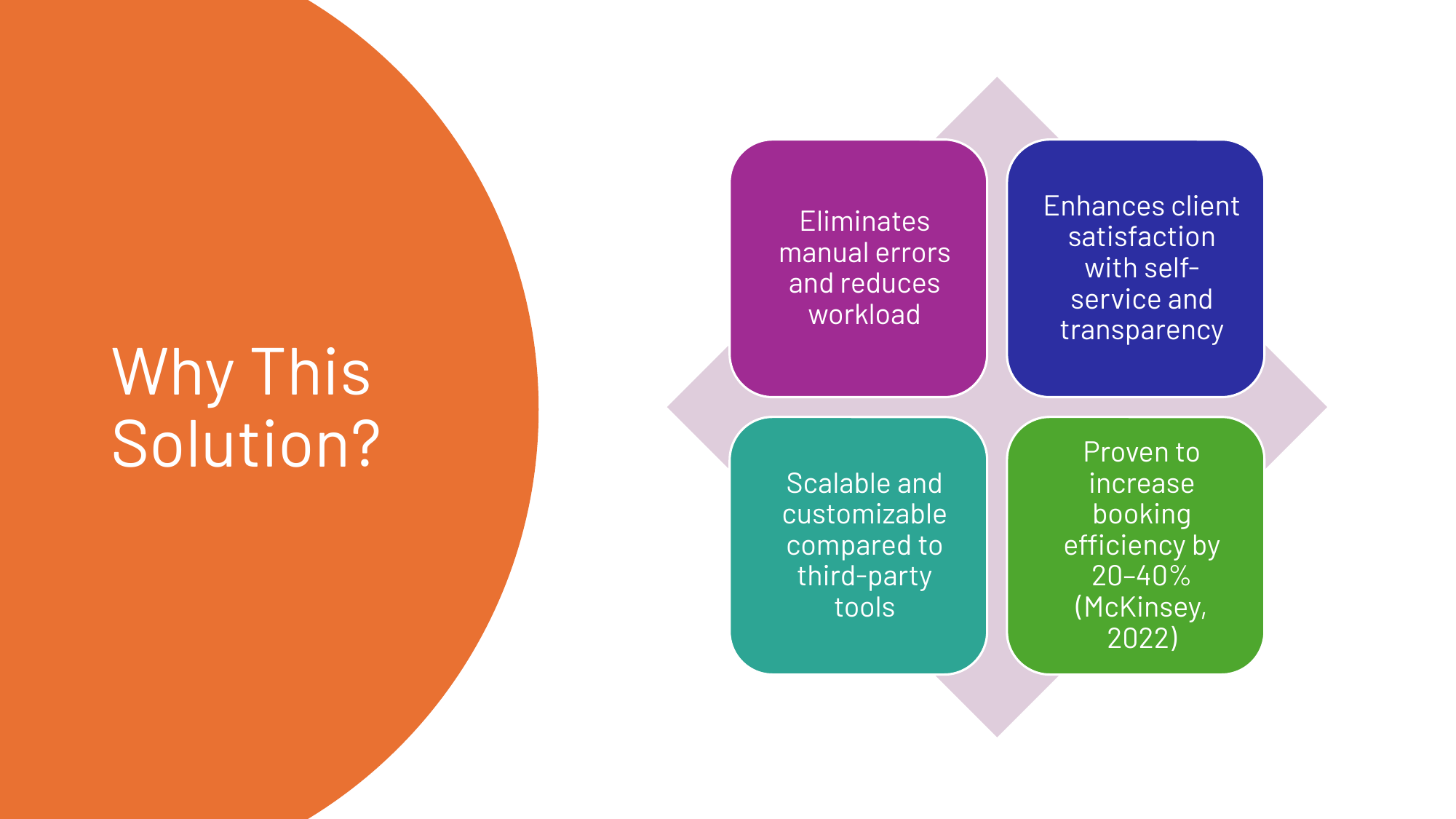

Eliminates manual errors and reduces workload
Enhances client satisfaction with self-service and transparency
Scalable and customizable compared to third-party tools
Proven to increase booking efficiency by 20–40% (McKinsey, 2022)
# Why This Solution?